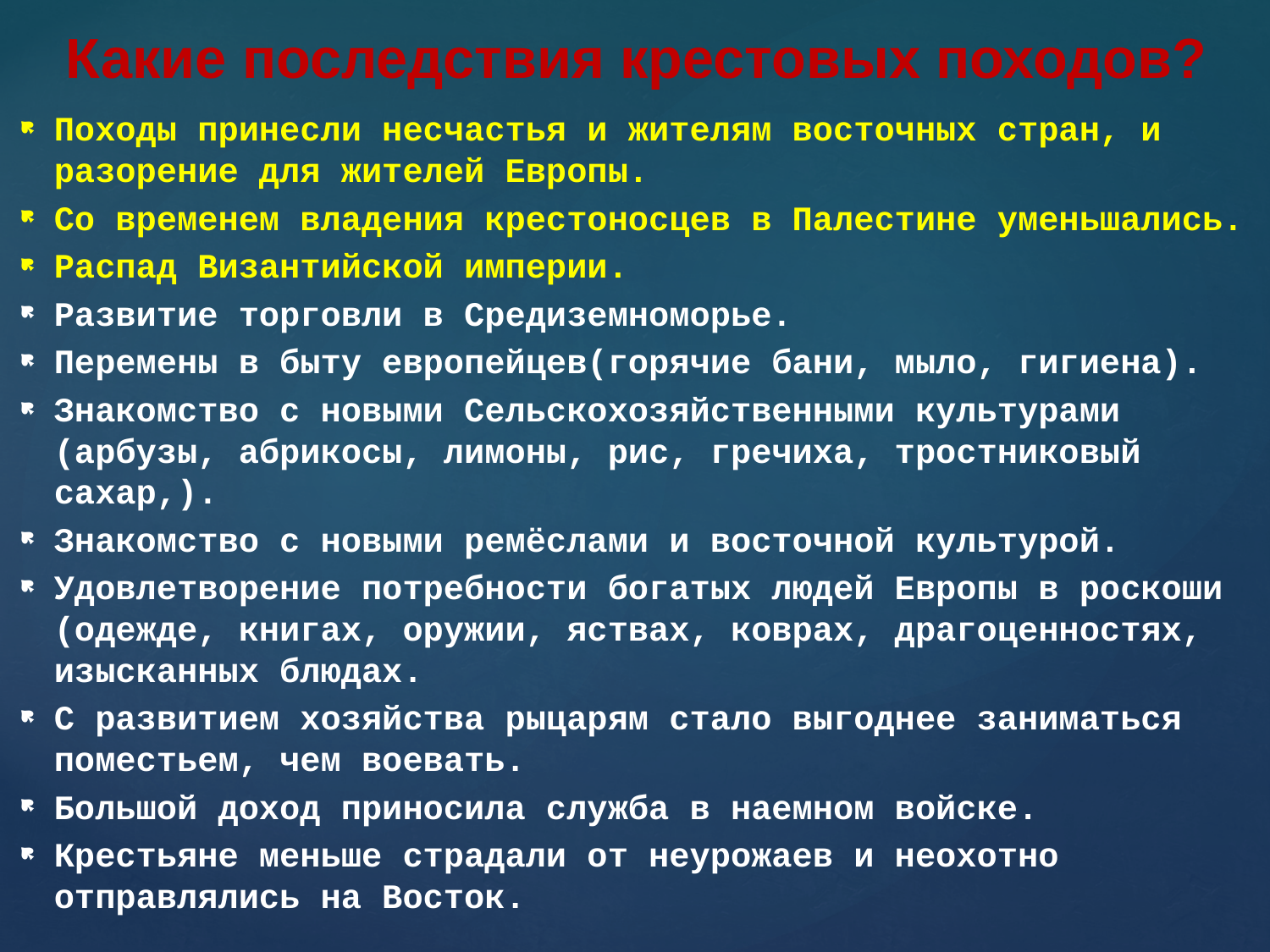

# Какие последствия крестовых походов?
Походы принесли несчастья и жителям восточных стран, и разорение для жителей Европы.
Со временем владения крестоносцев в Палестине уменьшались.
Распад Византийской империи.
Развитие торговли в Средиземноморье.
Перемены в быту европейцев(горячие бани, мыло, гигиена).
Знакомство с новыми Сельскохозяйственными культурами (арбузы, абрикосы, лимоны, рис, гречиха, тростниковый сахар,).
Знакомство с новыми ремёслами и восточной культурой.
Удовлетворение потребности богатых людей Европы в роскоши (одежде, книгах, оружии, яствах, коврах, драгоценностях, изысканных блюдах.
С развитием хозяйства рыцарям стало выгоднее заниматься поместьем, чем воевать.
Большой доход приносила служба в наемном войске.
Крестьяне меньше страдали от неурожаев и неохотно отправлялись на Восток.